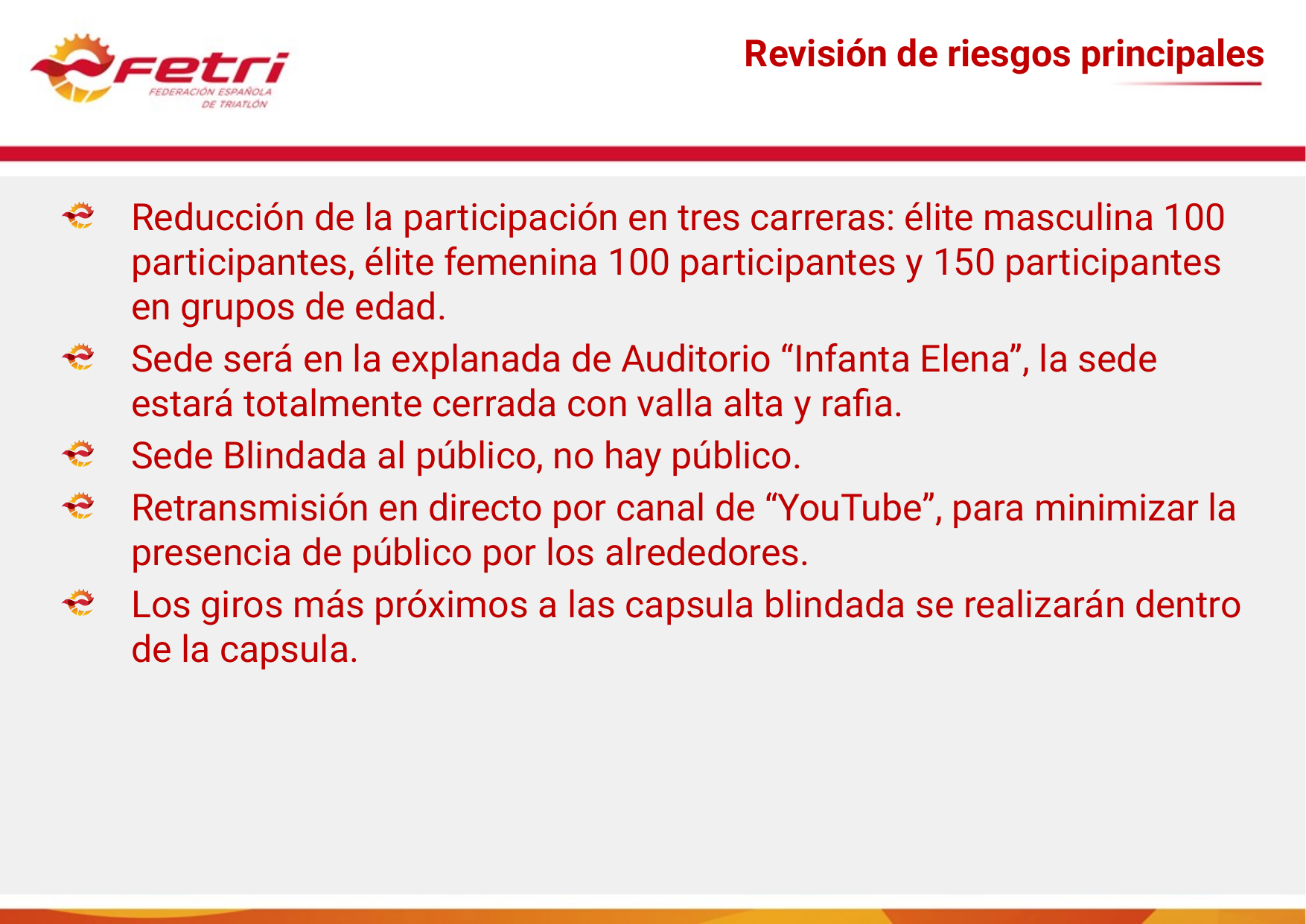

# Revisión de riesgos principales
Reducción de la participación en tres carreras: élite masculina 100 participantes, élite femenina 100 participantes y 150 participantes en grupos de edad.
Sede será en la explanada de Auditorio “Infanta Elena”, la sede estará totalmente cerrada con valla alta y rafia.
Sede Blindada al público, no hay público.
Retransmisión en directo por canal de “YouTube”, para minimizar la presencia de público por los alrededores.
Los giros más próximos a las capsula blindada se realizarán dentro de la capsula.